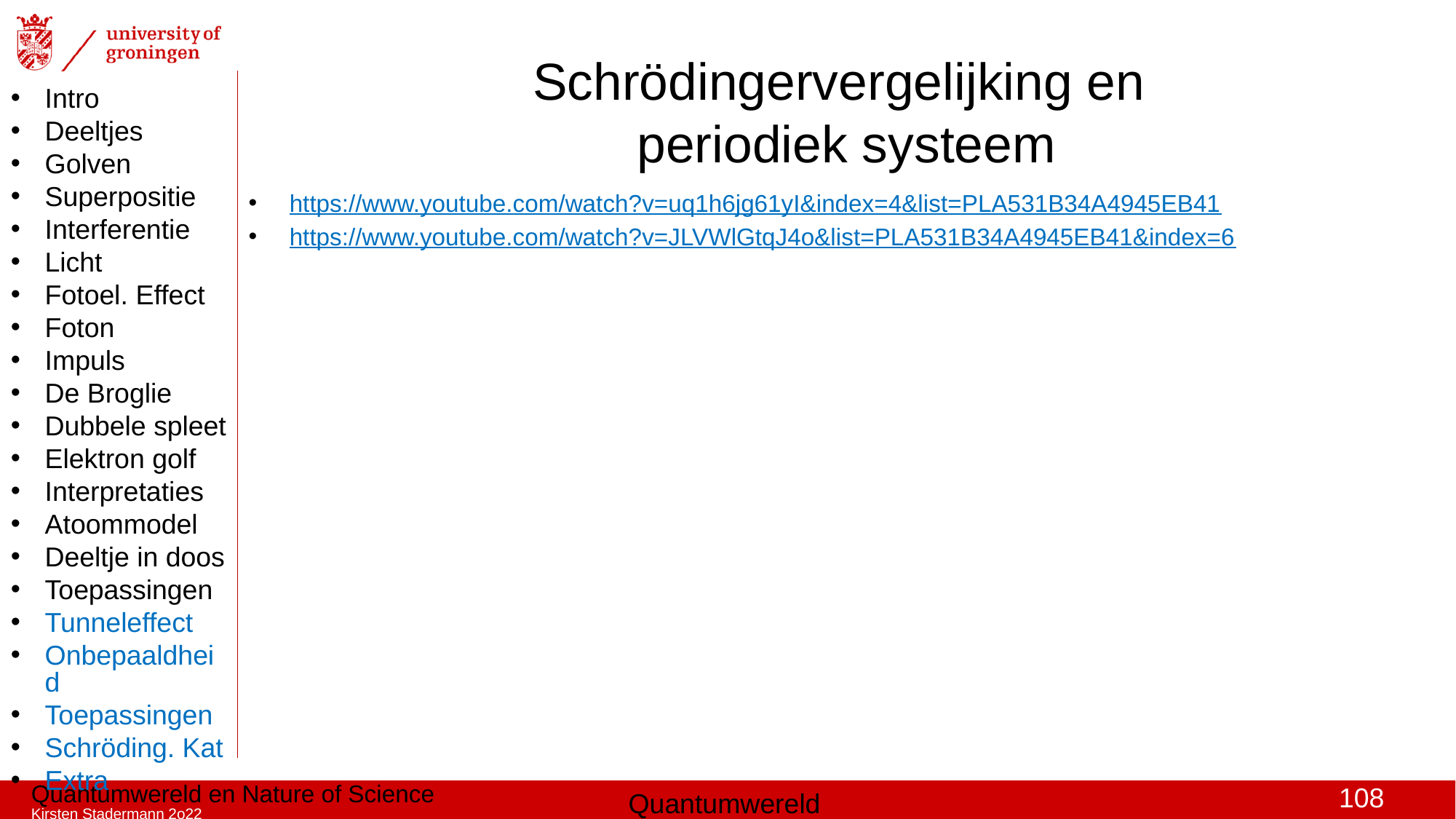

# Schrödingervergelijking en periodiek systeem
https://www.youtube.com/watch?v=uq1h6jg61yI&index=4&list=PLA531B34A4945EB41
https://www.youtube.com/watch?v=JLVWlGtqJ4o&list=PLA531B34A4945EB41&index=6